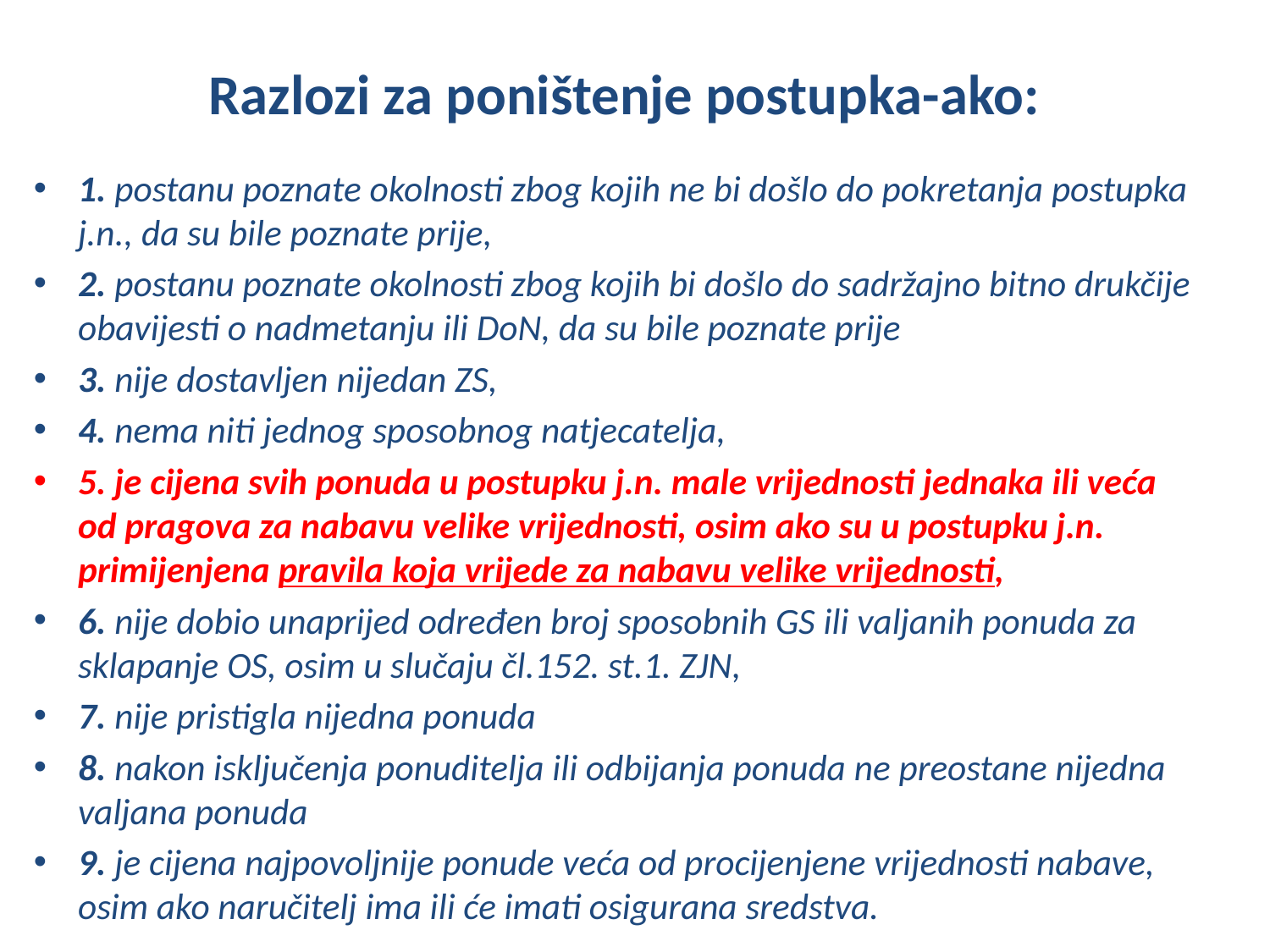

# Razlozi za poništenje postupka-ako:
1. postanu poznate okolnosti zbog kojih ne bi došlo do pokretanja postupka j.n., da su bile poznate prije,
2. postanu poznate okolnosti zbog kojih bi došlo do sadržajno bitno drukčije obavijesti o nadmetanju ili DoN, da su bile poznate prije
3. nije dostavljen nijedan ZS,
4. nema niti jednog sposobnog natjecatelja,
5. je cijena svih ponuda u postupku j.n. male vrijednosti jednaka ili veća od pragova za nabavu velike vrijednosti, osim ako su u postupku j.n. primijenjena pravila koja vrijede za nabavu velike vrijednosti,
6. nije dobio unaprijed određen broj sposobnih GS ili valjanih ponuda za sklapanje OS, osim u slučaju čl.152. st.1. ZJN,
7. nije pristigla nijedna ponuda
8. nakon isključenja ponuditelja ili odbijanja ponuda ne preostane nijedna valjana ponuda
9. je cijena najpovoljnije ponude veća od procijenjene vrijednosti nabave, osim ako naručitelj ima ili će imati osigurana sredstva.